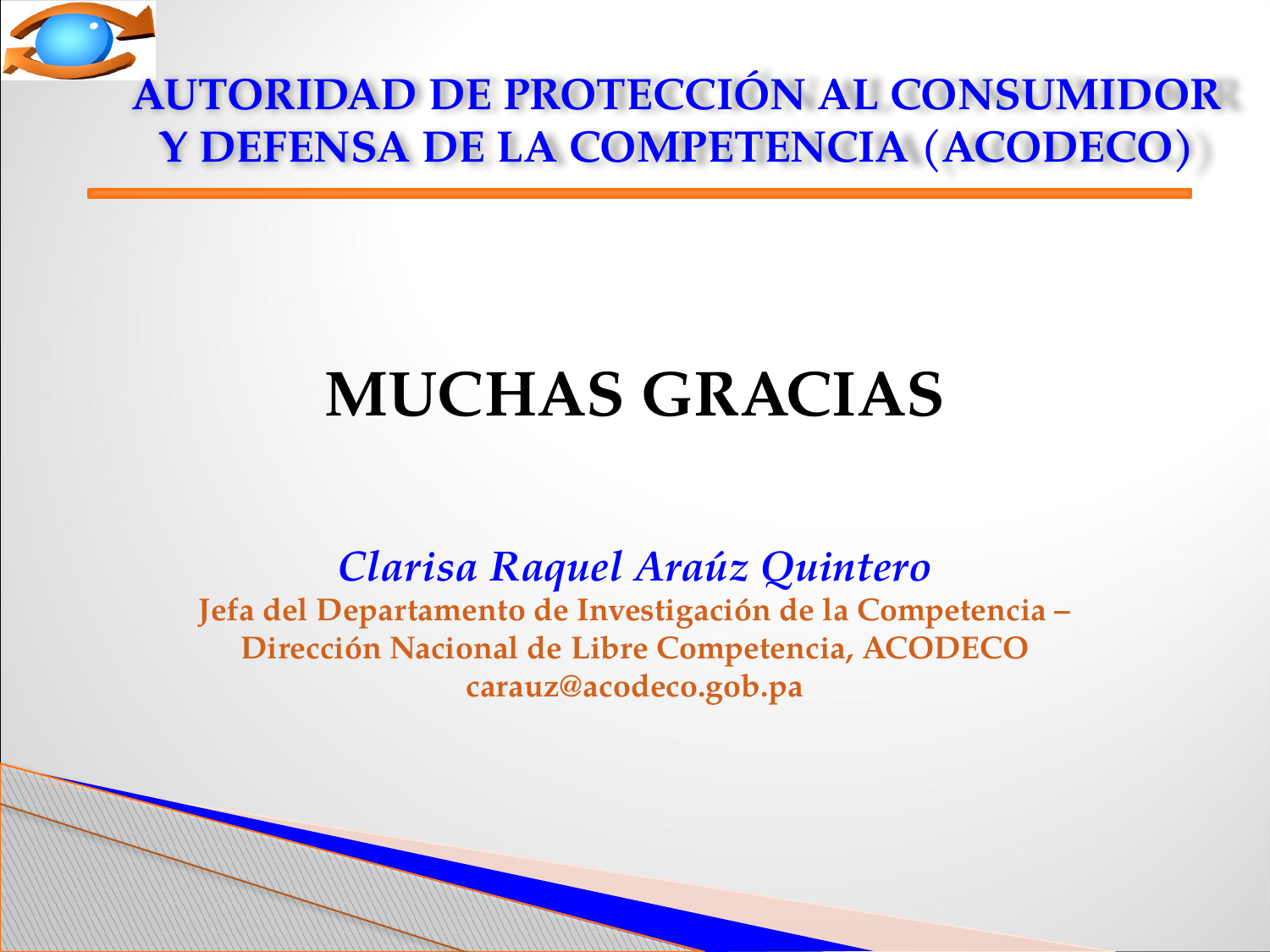

AUTORIDAD DE PROTECCIÓN AL CONSUMIDOR Y DEFENSA DE LA COMPETENCIA (ACODECO)
MUCHAS GRACIAS

Clarisa Raquel Araúz Quintero
Jefa del Departamento de Investigación de la Competencia – Dirección Nacional de Libre Competencia, ACODECO
carauz@acodeco.gob.pa